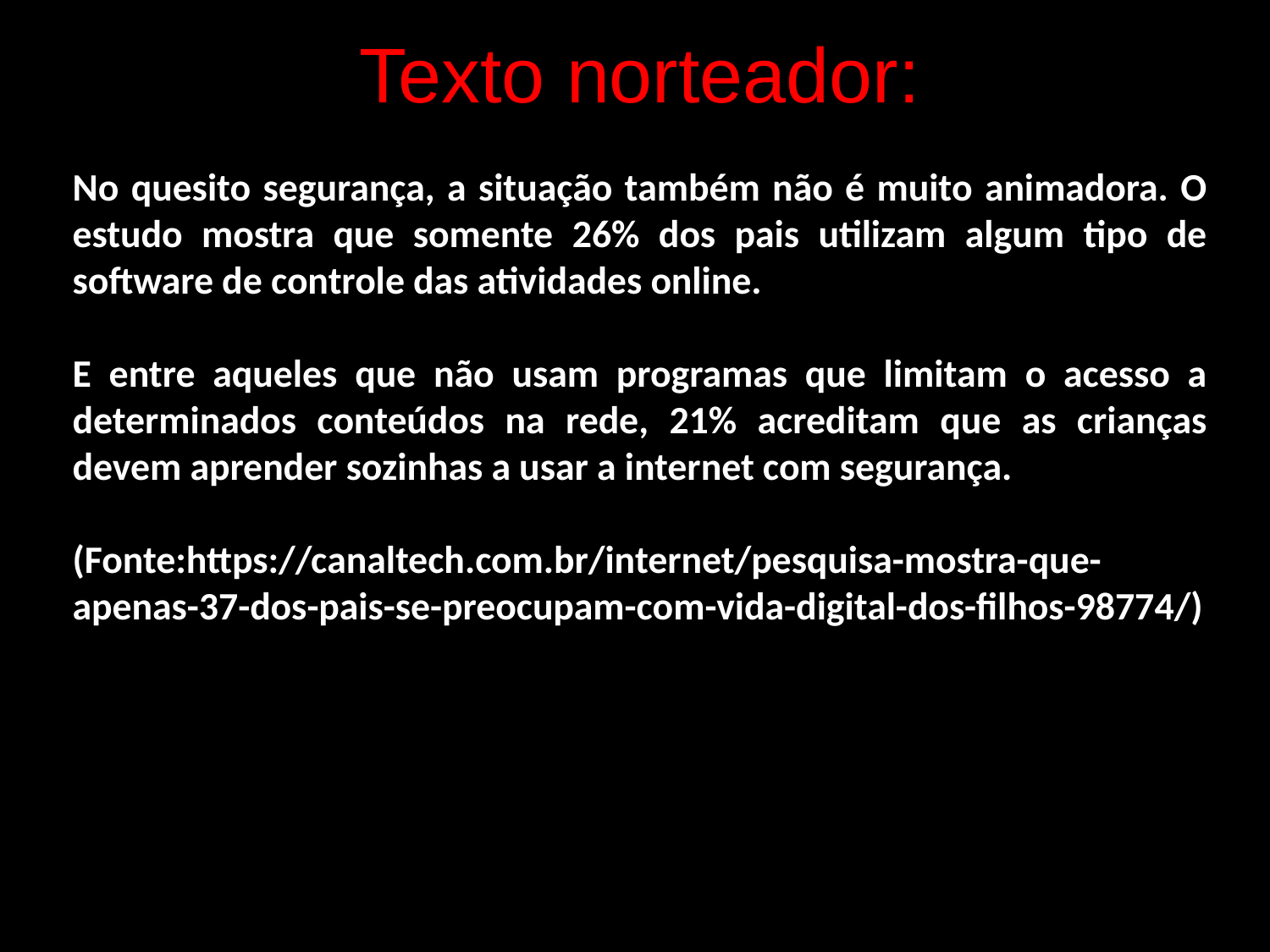

Texto norteador:
No quesito segurança, a situação também não é muito animadora. O estudo mostra que somente 26% dos pais utilizam algum tipo de software de controle das atividades online.

E entre aqueles que não usam programas que limitam o acesso a determinados conteúdos na rede, 21% acreditam que as crianças devem aprender sozinhas a usar a internet com segurança.

(Fonte:https://canaltech.com.br/internet/pesquisa-mostra-que-apenas-37-dos-pais-se-preocupam-com-vida-digital-dos-filhos-98774/)